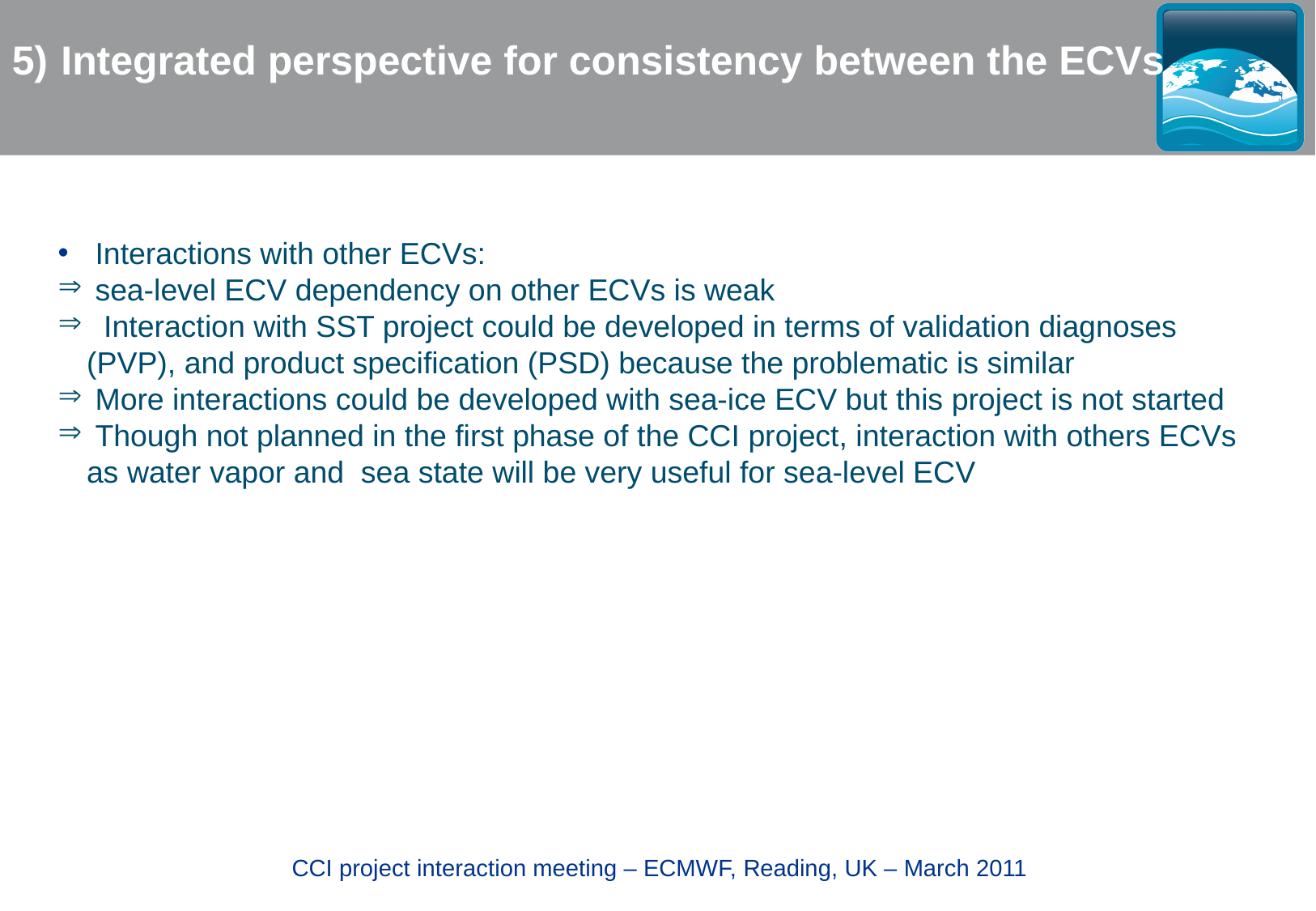

5) Integrated perspective for consistency between the ECVs

 Interactions with other ECVs:
 sea-level ECV dependency on other ECVs is weak
  Interaction with SST project could be developed in terms of validation diagnoses (PVP), and product specification (PSD) because the problematic is similar
 More interactions could be developed with sea-ice ECV but this project is not started
 Though not planned in the first phase of the CCI project, interaction with others ECVs as water vapor and  sea state will be very useful for sea-level ECV

  CCI project interaction meeting – ECMWF, Reading, UK – March 2011